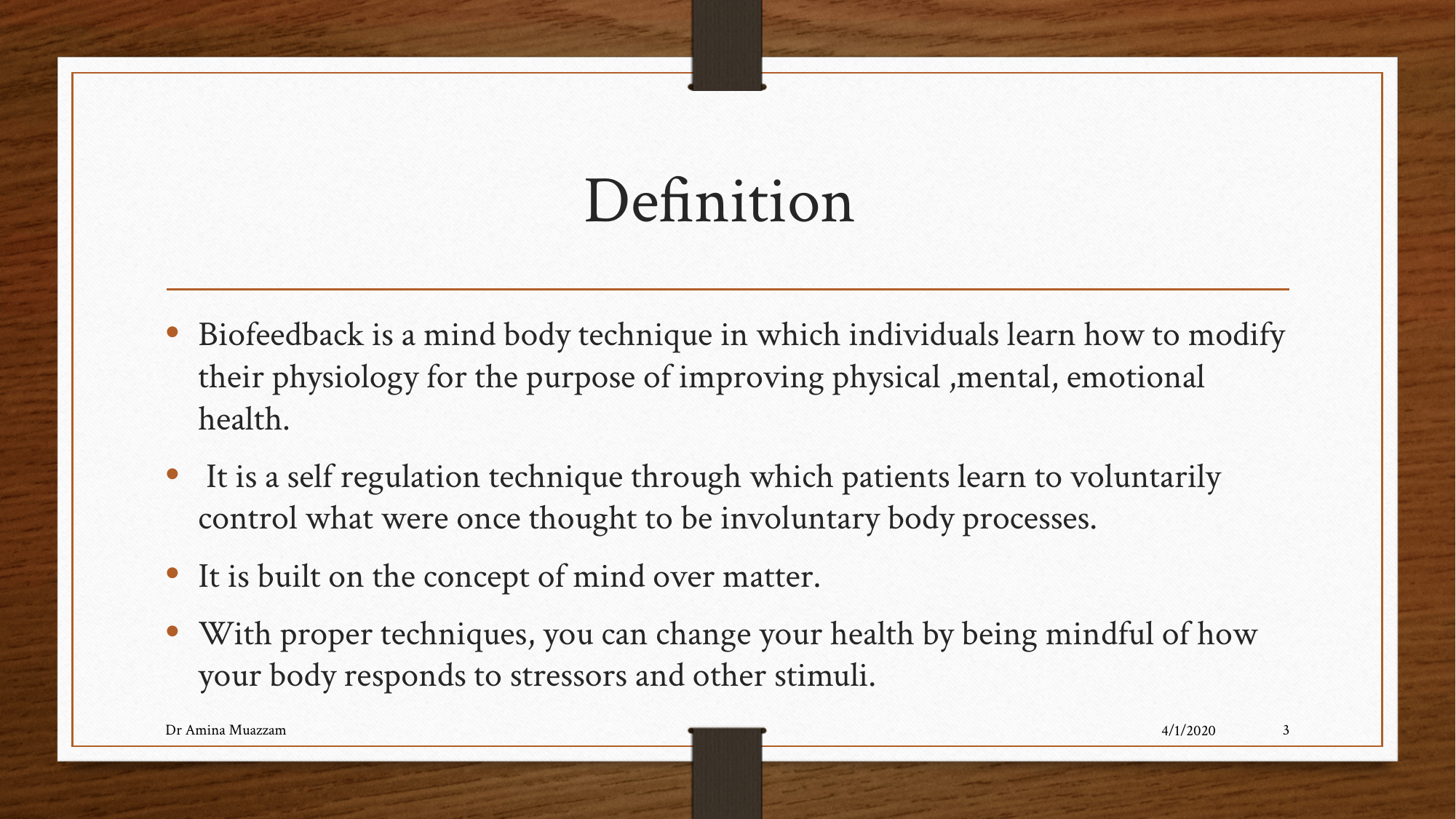

# Definition
Biofeedback is a mind body technique in which individuals learn how to modify their physiology for the purpose of improving physical ,mental, emotional health.
 It is a self regulation technique through which patients learn to voluntarily control what were once thought to be involuntary body processes.
It is built on the concept of mind over matter.
With proper techniques, you can change your health by being mindful of how your body responds to stressors and other stimuli.
Dr Amina Muazzam
4/1/2020
3